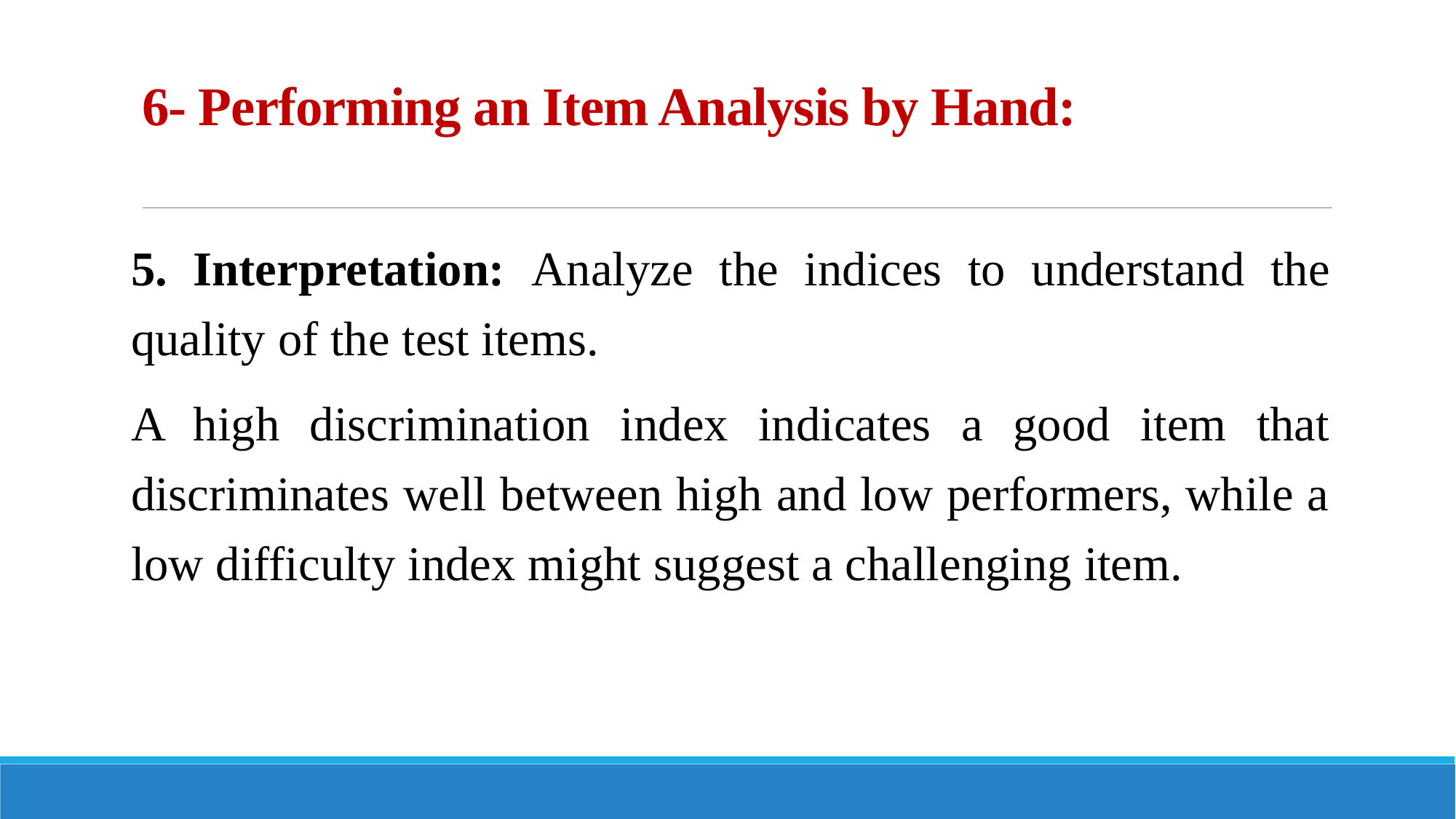

# 6- Performing an Item Analysis by Hand:
5. Interpretation: Analyze the indices to understand the quality of the test items.
A high discrimination index indicates a good item that discriminates well between high and low performers, while a low difficulty index might suggest a challenging item.